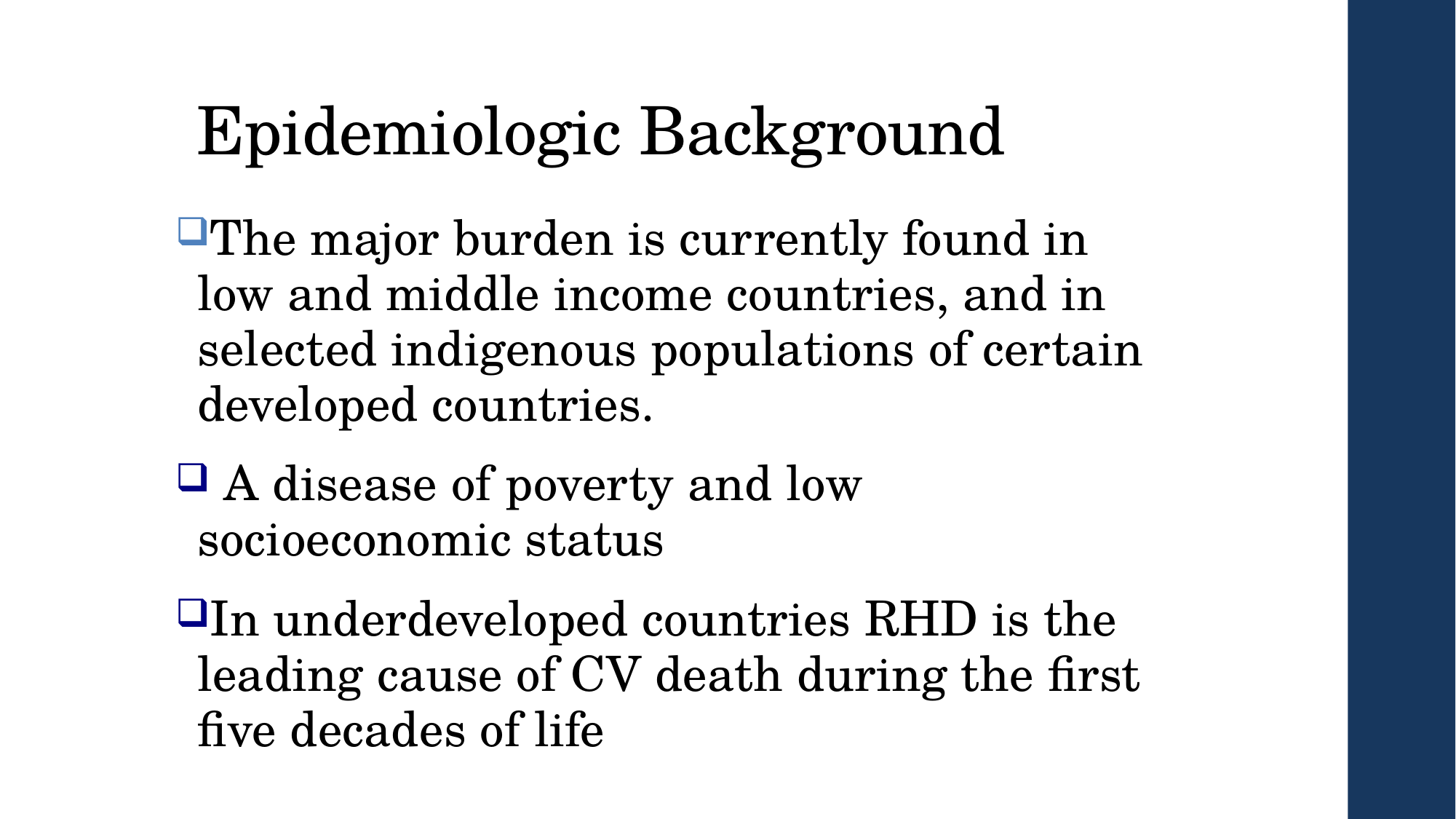

# Epidemiologic Background
The major burden is currently found in low and middle income countries, and in selected indigenous populations of certain developed countries.
 A disease of poverty and low socioeconomic status
In underdeveloped countries RHD is the leading cause of CV death during the first five decades of life